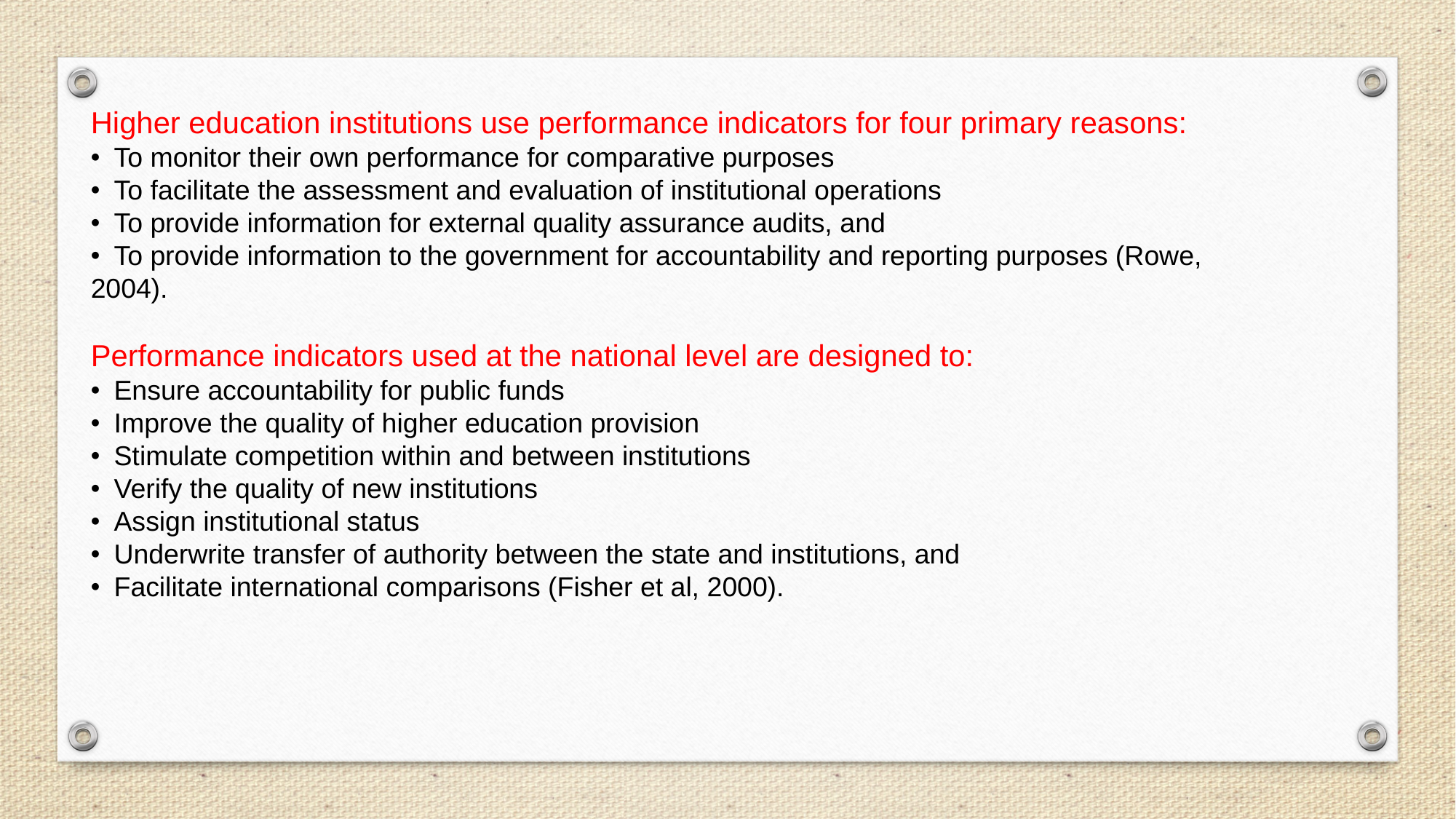

Higher education institutions use performance indicators for four primary reasons:
• To monitor their own performance for comparative purposes
• To facilitate the assessment and evaluation of institutional operations
• To provide information for external quality assurance audits, and
• To provide information to the government for accountability and reporting purposes (Rowe,
2004).

Performance indicators used at the national level are designed to:
• Ensure accountability for public funds
• Improve the quality of higher education provision
• Stimulate competition within and between institutions
• Verify the quality of new institutions
• Assign institutional status
• Underwrite transfer of authority between the state and institutions, and
• Facilitate international comparisons (Fisher et al, 2000).